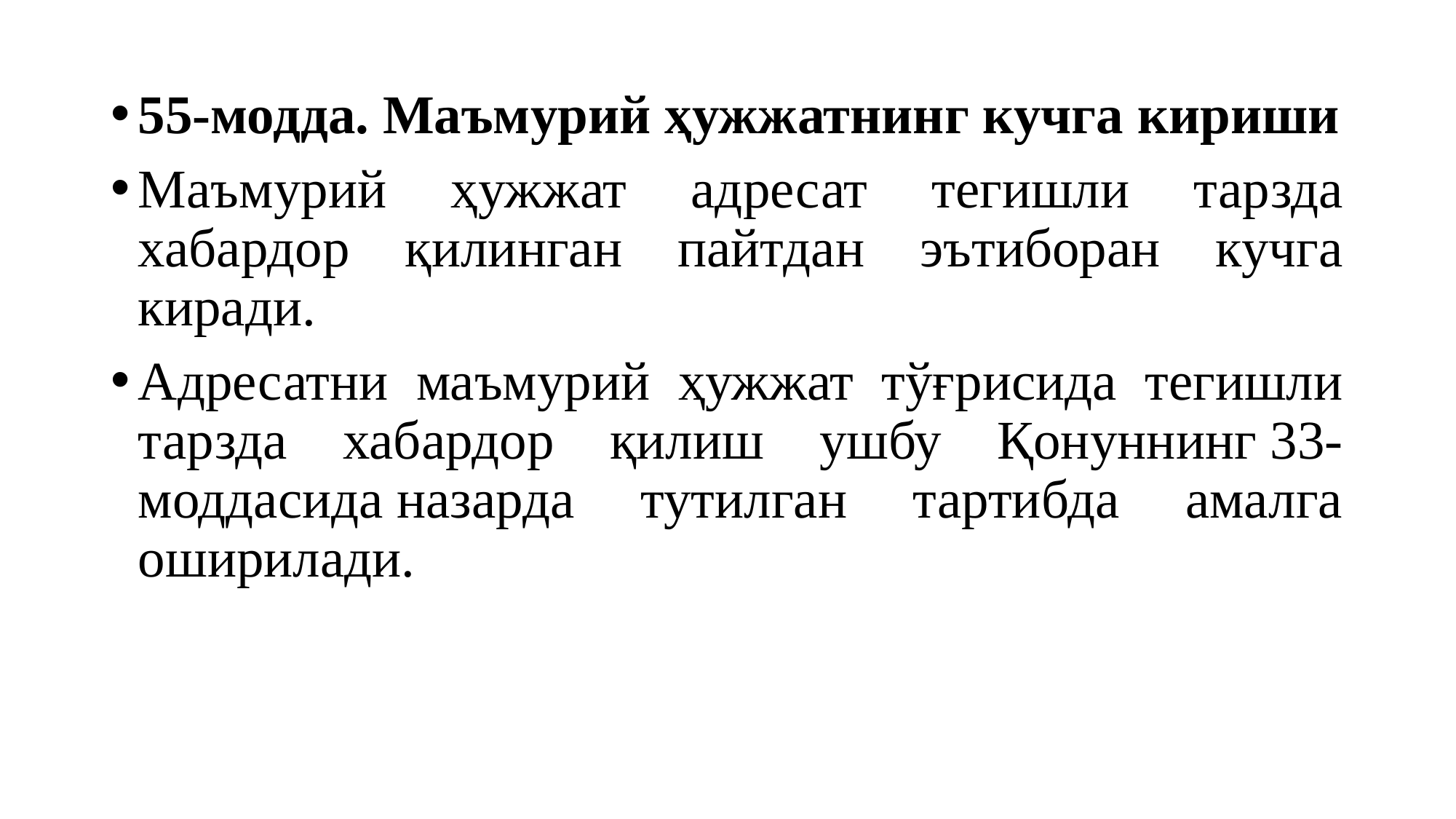

55-модда. Маъмурий ҳужжатнинг кучга кириши
Маъмурий ҳужжат адресат тегишли тарзда хабардор қилинган пайтдан эътиборан кучга киради.
Адресатни маъмурий ҳужжат тўғрисида тегишли тарзда хабардор қилиш ушбу Қонуннинг 33-моддасида назарда тутилган тартибда амалга оширилади.